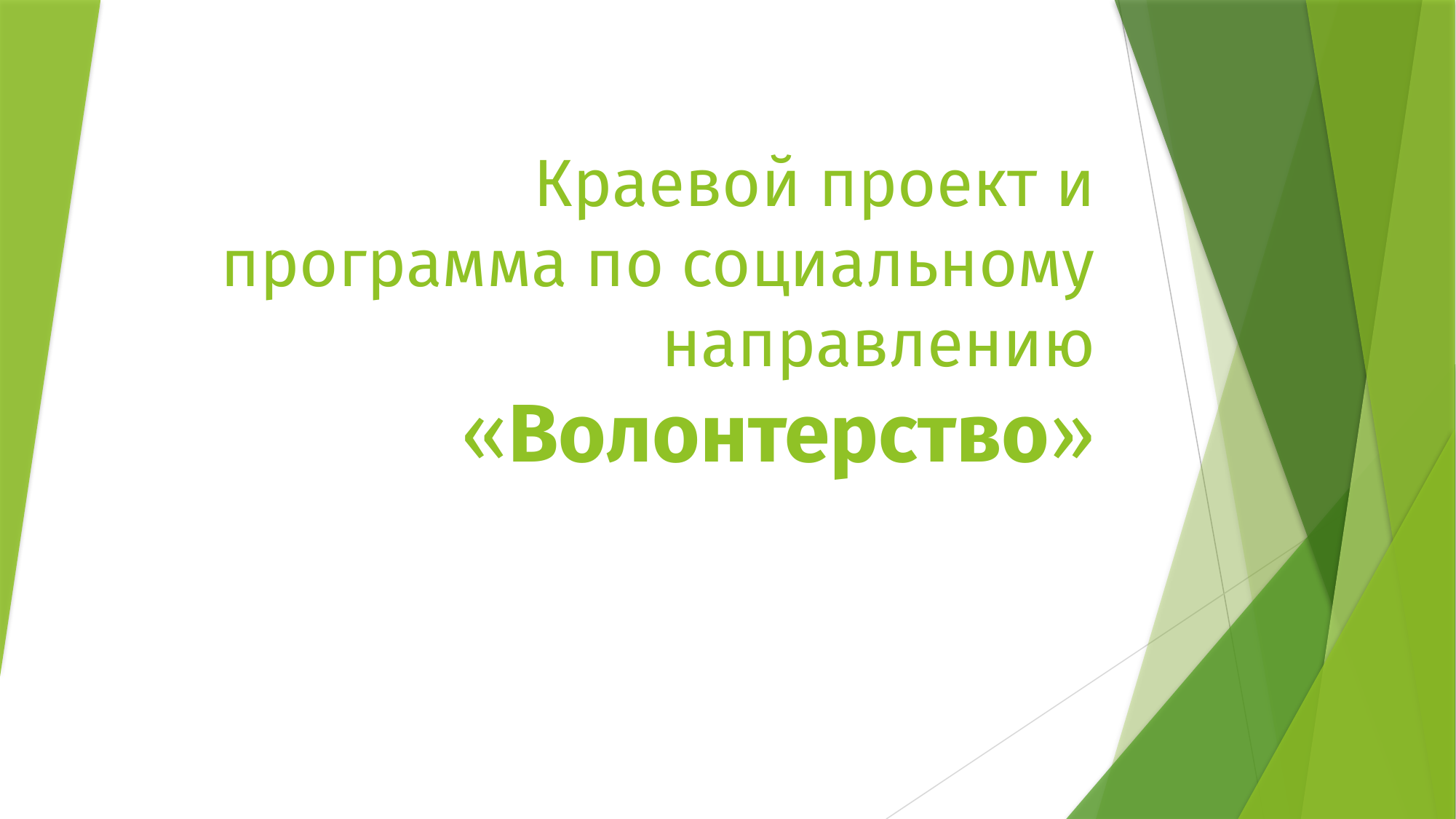

# Краевой проект и программа по социальному направлению «Волонтерство»